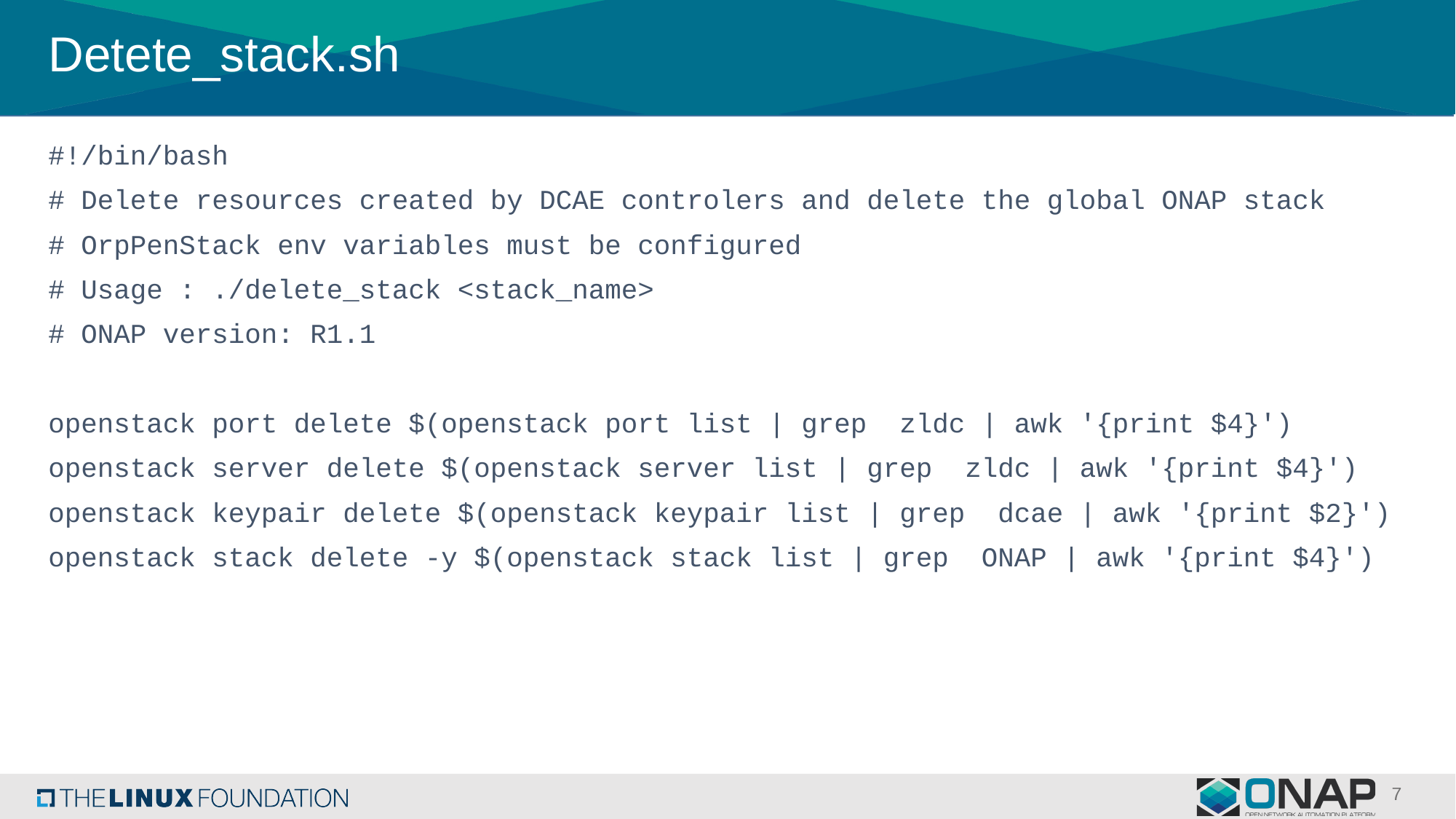

# Detete_stack.sh
#!/bin/bash
# Delete resources created by DCAE controlers and delete the global ONAP stack
# OrpPenStack env variables must be configured
# Usage : ./delete_stack <stack_name>
# ONAP version: R1.1

openstack port delete $(openstack port list | grep  zldc | awk '{print $4}')
openstack server delete $(openstack server list | grep  zldc | awk '{print $4}')
openstack keypair delete $(openstack keypair list | grep  dcae | awk '{print $2}')
openstack stack delete -y $(openstack stack list | grep  ONAP | awk '{print $4}')
7